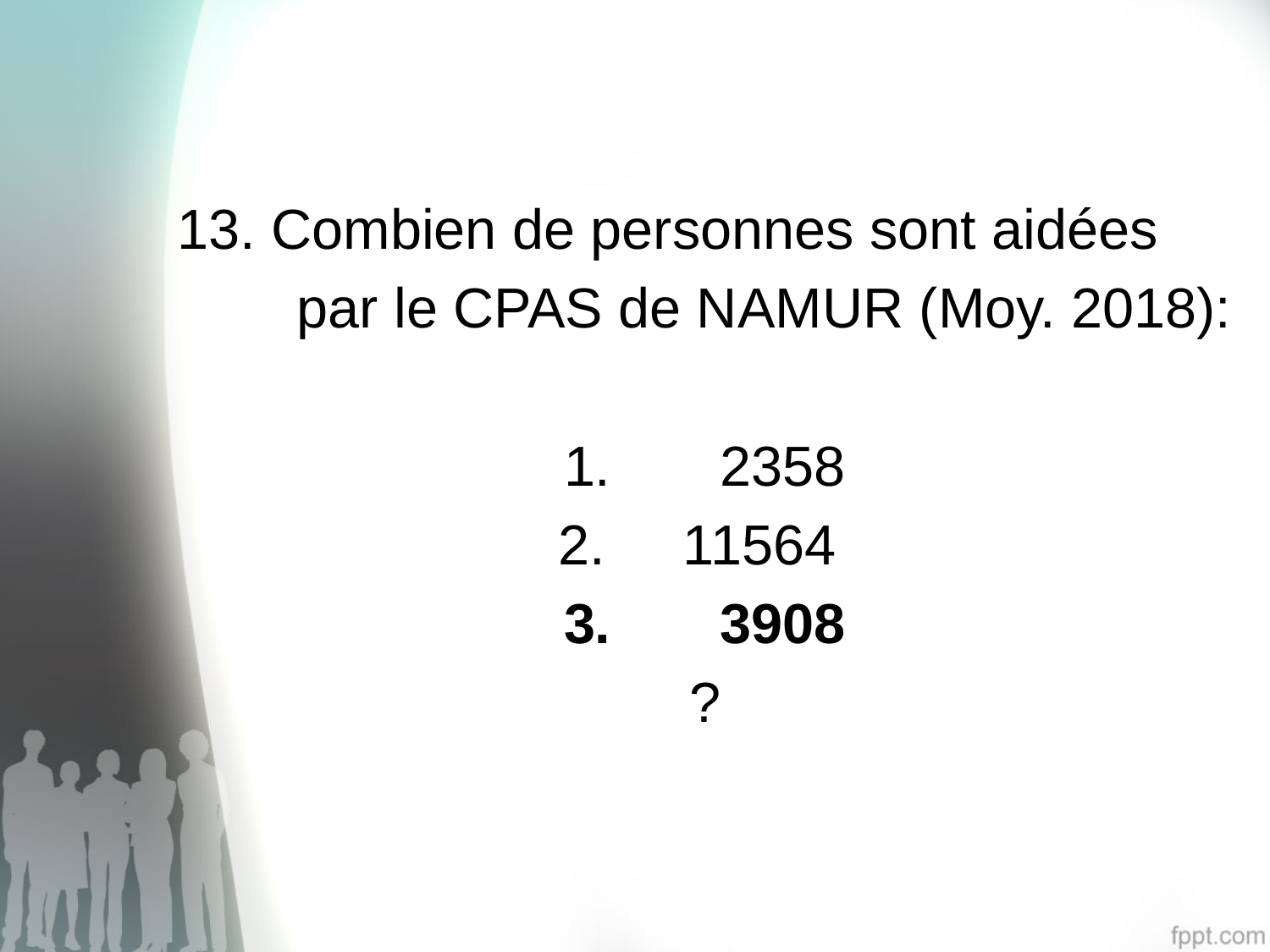

#
13. Combien de personnes sont aidées
 par le CPAS de NAMUR (Moy. 2018):

1.       2358
 2.     11564
 3.       3908
 ?